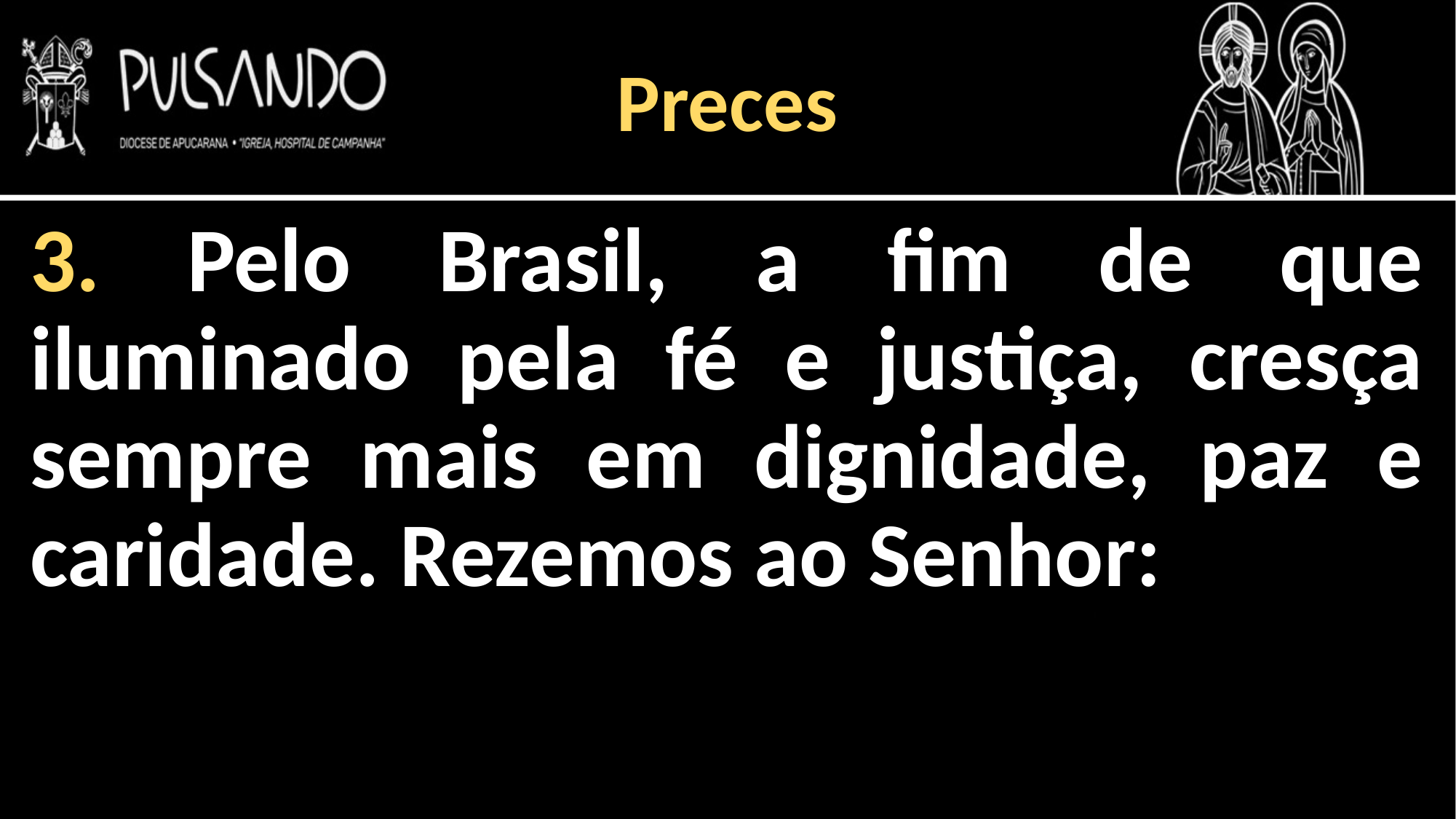

Preces
3. Pelo Brasil, a fim de que iluminado pela fé e justiça, cresça sempre mais em dignidade, paz e caridade. Rezemos ao Senhor: